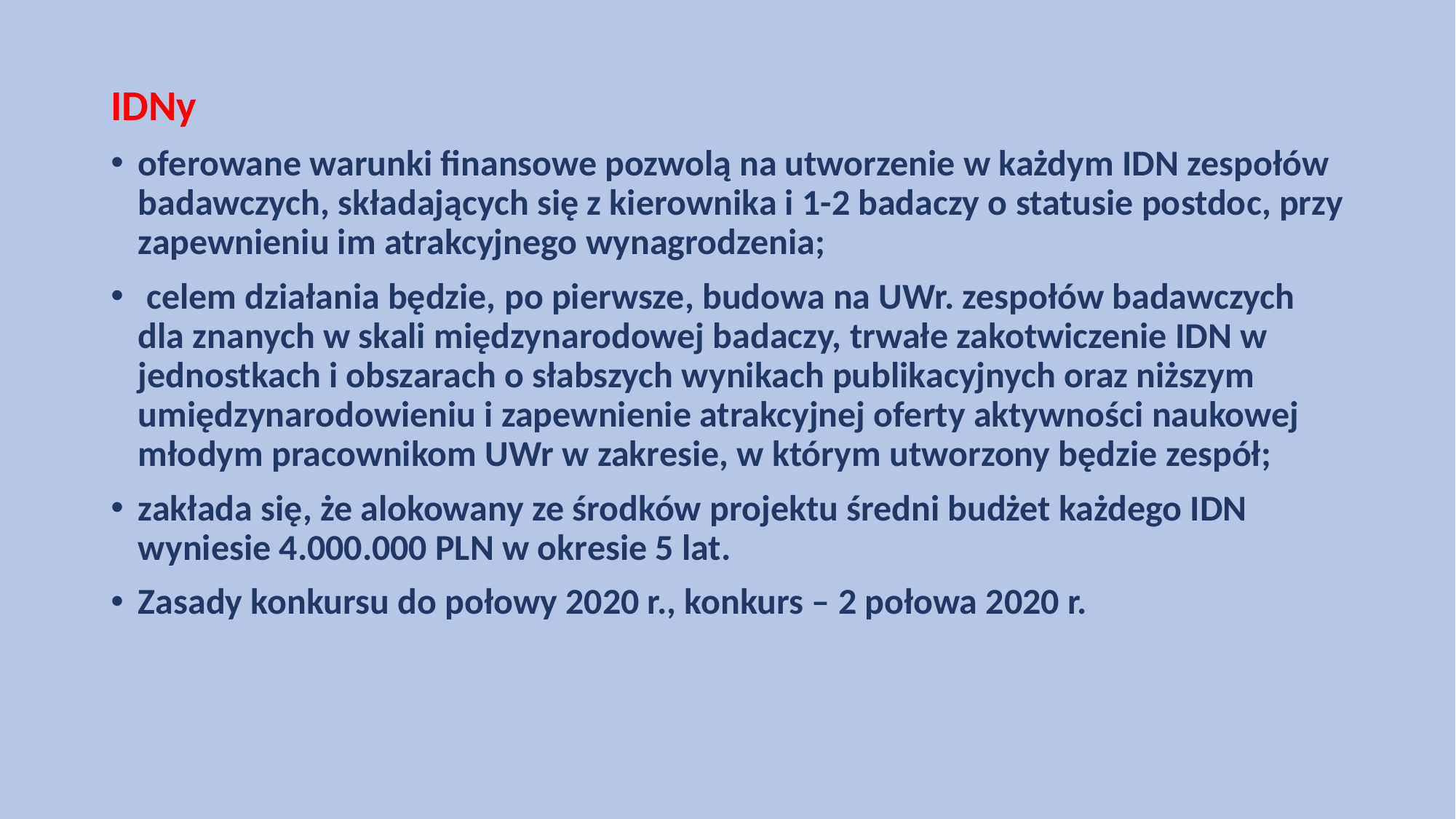

IDNy
oferowane warunki finansowe pozwolą na utworzenie w każdym IDN zespołów badawczych, składających się z kierownika i 1-2 badaczy o statusie postdoc, przy zapewnieniu im atrakcyjnego wynagrodzenia;
 celem działania będzie, po pierwsze, budowa na UWr. zespołów badawczych dla znanych w skali międzynarodowej badaczy, trwałe zakotwiczenie IDN w jednostkach i obszarach o słabszych wynikach publikacyjnych oraz niższym umiędzynarodowieniu i zapewnienie atrakcyjnej oferty aktywności naukowej młodym pracownikom UWr w zakresie, w którym utworzony będzie zespół;
zakłada się, że alokowany ze środków projektu średni budżet każdego IDN wyniesie 4.000.000 PLN w okresie 5 lat.
Zasady konkursu do połowy 2020 r., konkurs – 2 połowa 2020 r.